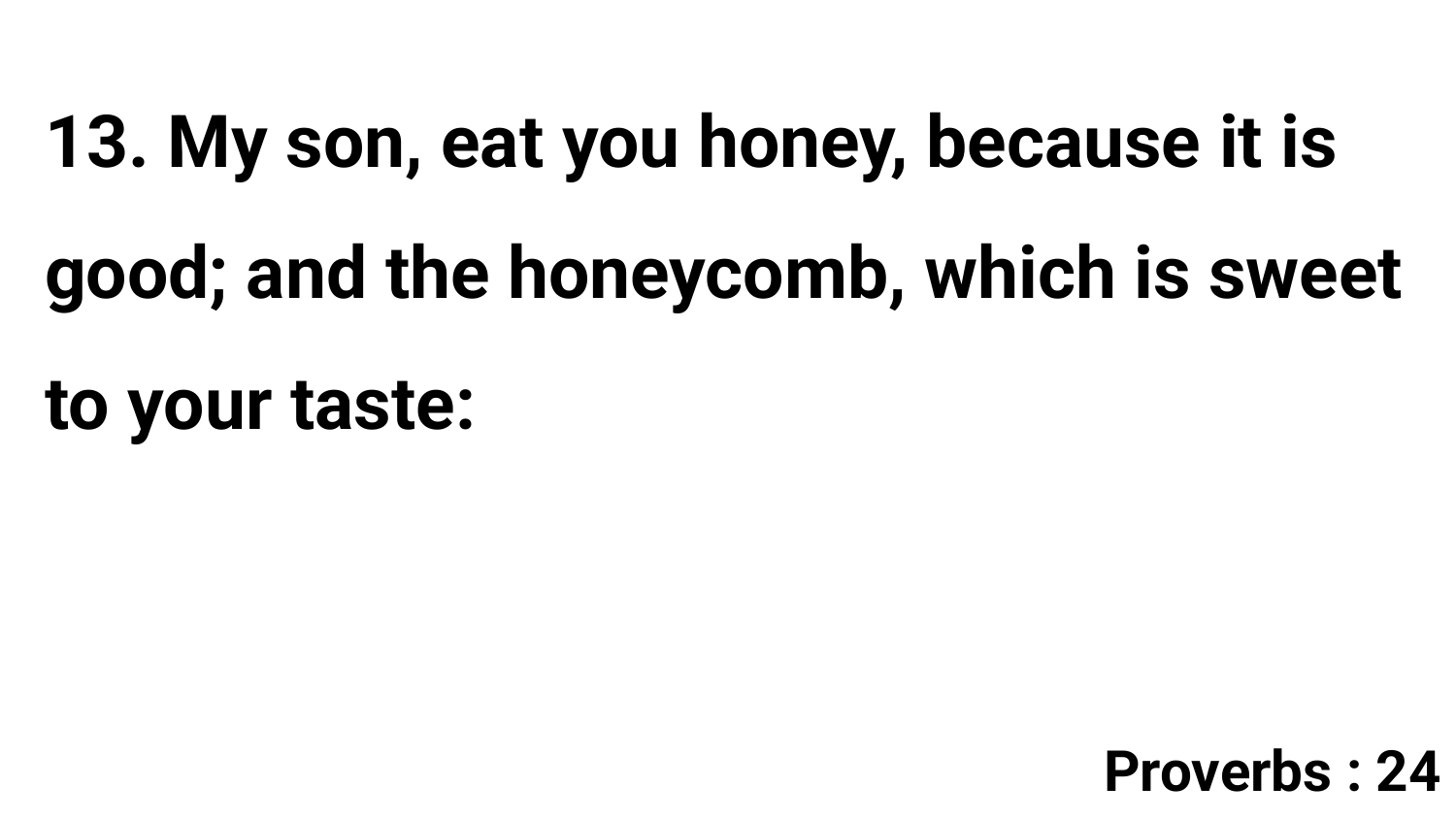

13. My son, eat you honey, because it is good; and the honeycomb, which is sweet to your taste:
Proverbs : 24